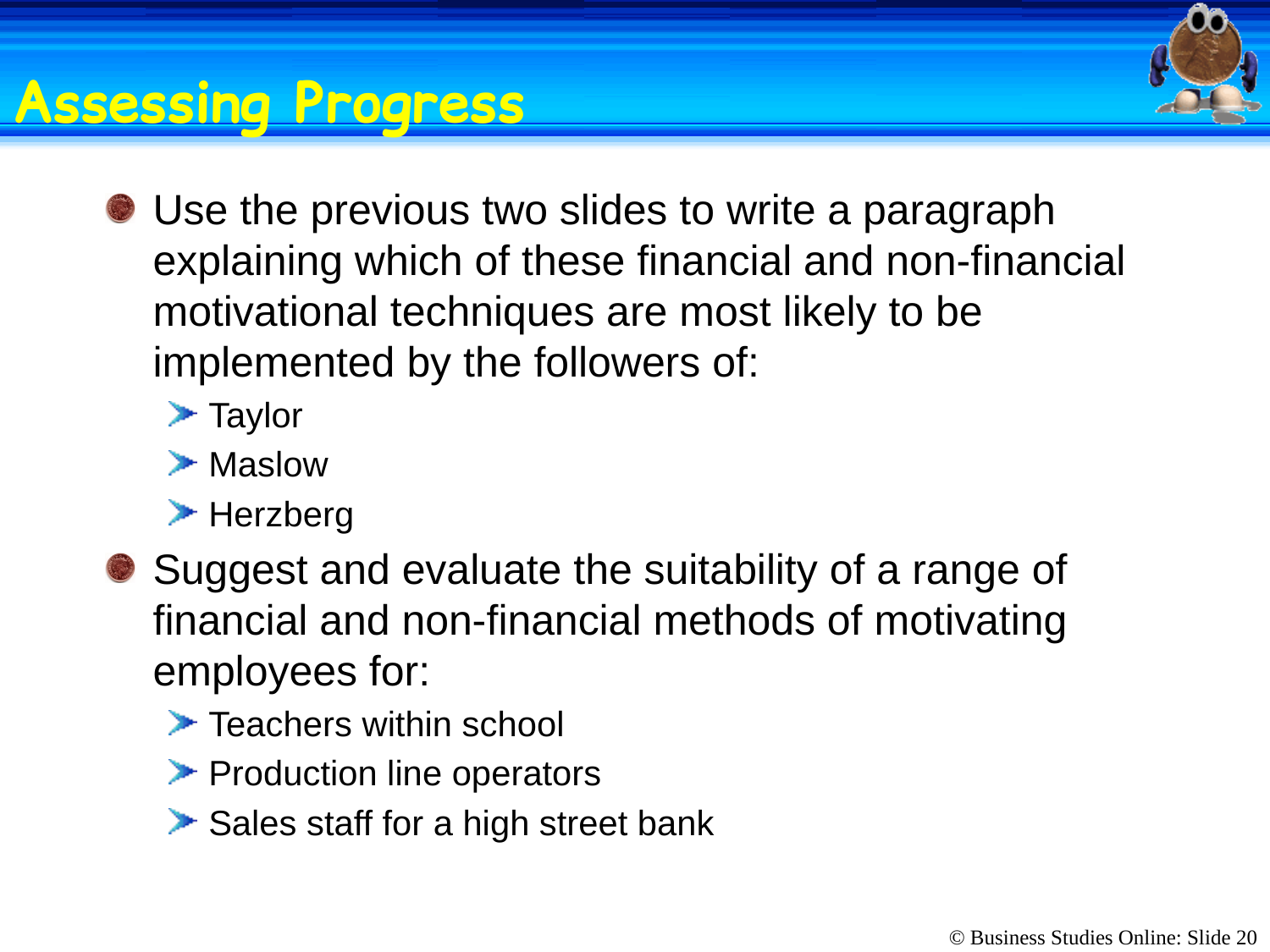

# Assessing Progress
Use the previous two slides to write a paragraph explaining which of these financial and non-financial motivational techniques are most likely to be implemented by the followers of:
Taylor
Maslow
Herzberg
Suggest and evaluate the suitability of a range of financial and non-financial methods of motivating employees for:
Teachers within school
Production line operators
Sales staff for a high street bank